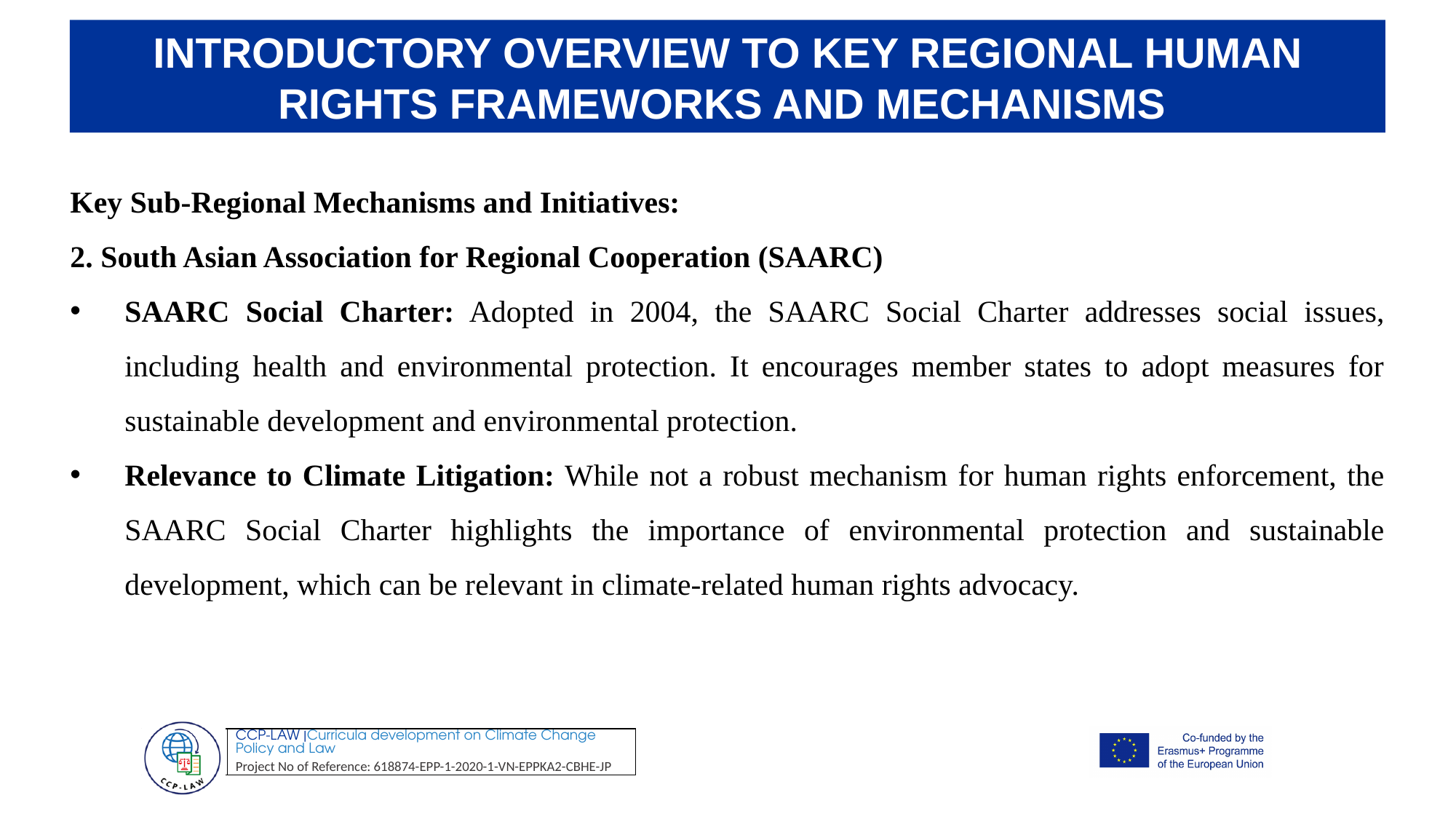

INTRODUCTORY OVERVIEW TO KEY REGIONAL HUMAN RIGHTS FRAMEWORKS AND MECHANISMS
Key Sub-Regional Mechanisms and Initiatives:
2. South Asian Association for Regional Cooperation (SAARC)
SAARC Social Charter: Adopted in 2004, the SAARC Social Charter addresses social issues, including health and environmental protection. It encourages member states to adopt measures for sustainable development and environmental protection.
Relevance to Climate Litigation: While not a robust mechanism for human rights enforcement, the SAARC Social Charter highlights the importance of environmental protection and sustainable development, which can be relevant in climate-related human rights advocacy.